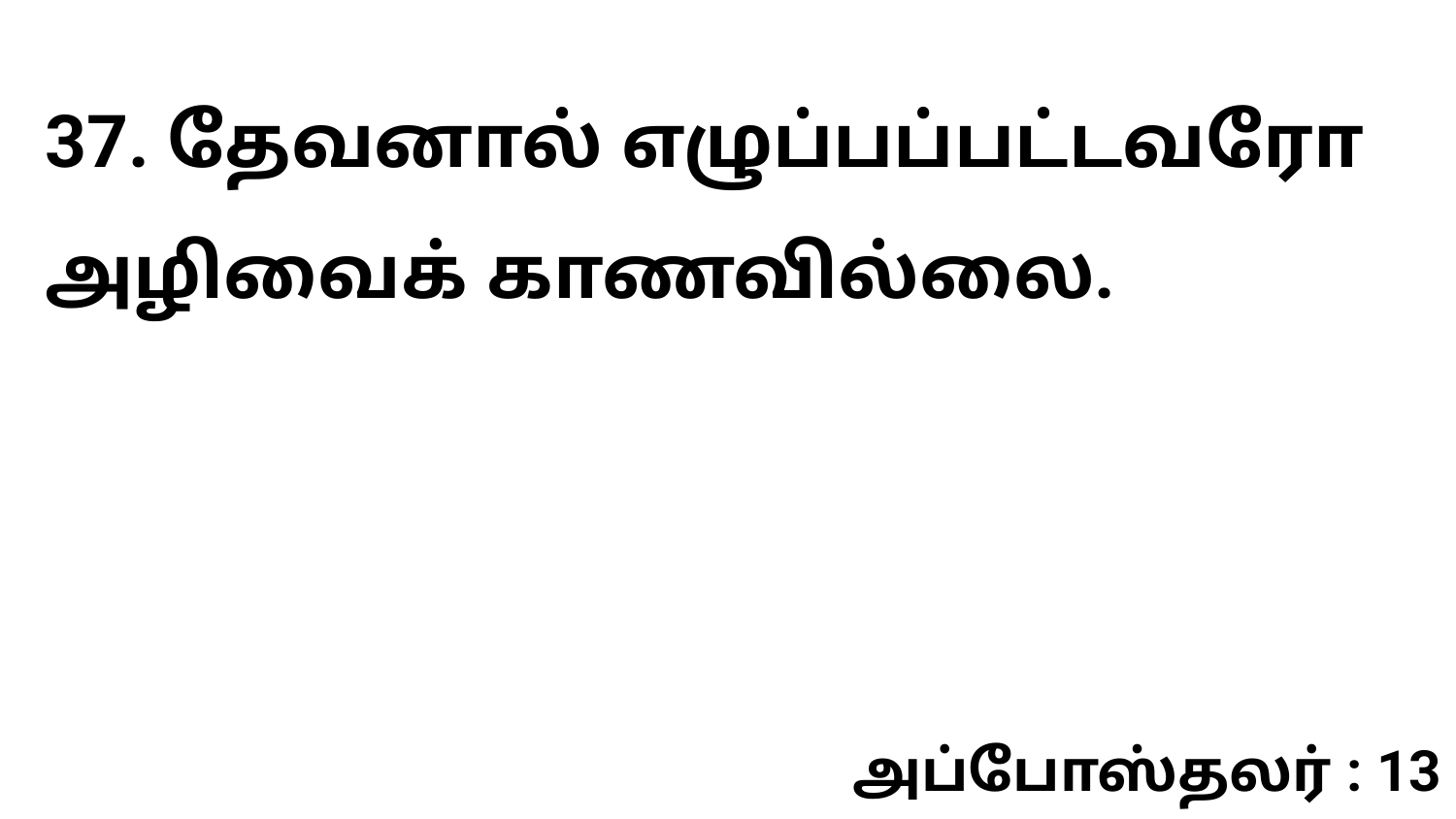

37. தேவனால் எழுப்பப்பட்டவரோ அழிவைக் காணவில்லை.
அப்போஸ்தலர் : 13